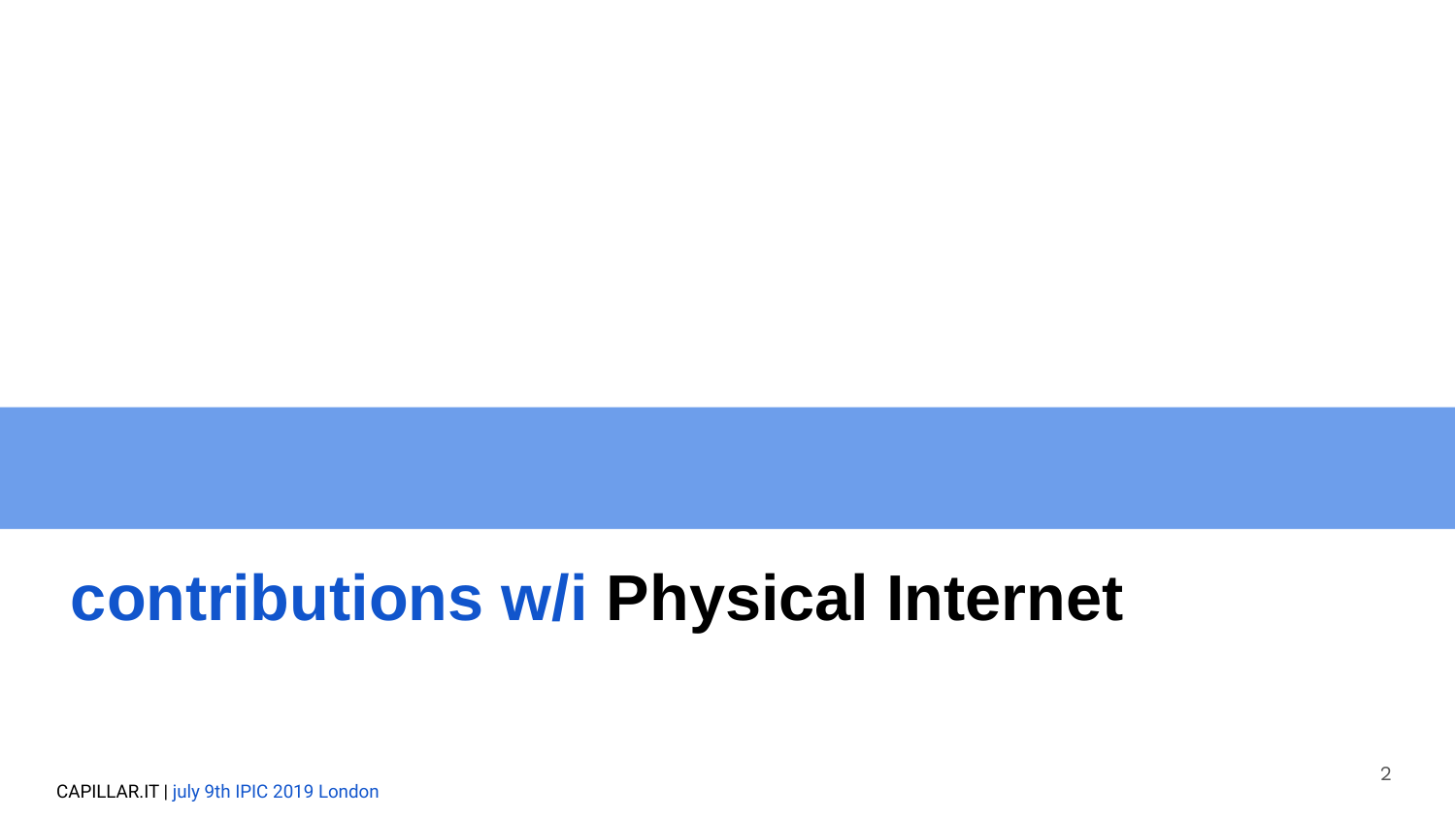

# contributions w/i Physical Internet

CAPILLAR.IT
2
CAPILLAR.IT | july 9th IPIC 2019 London